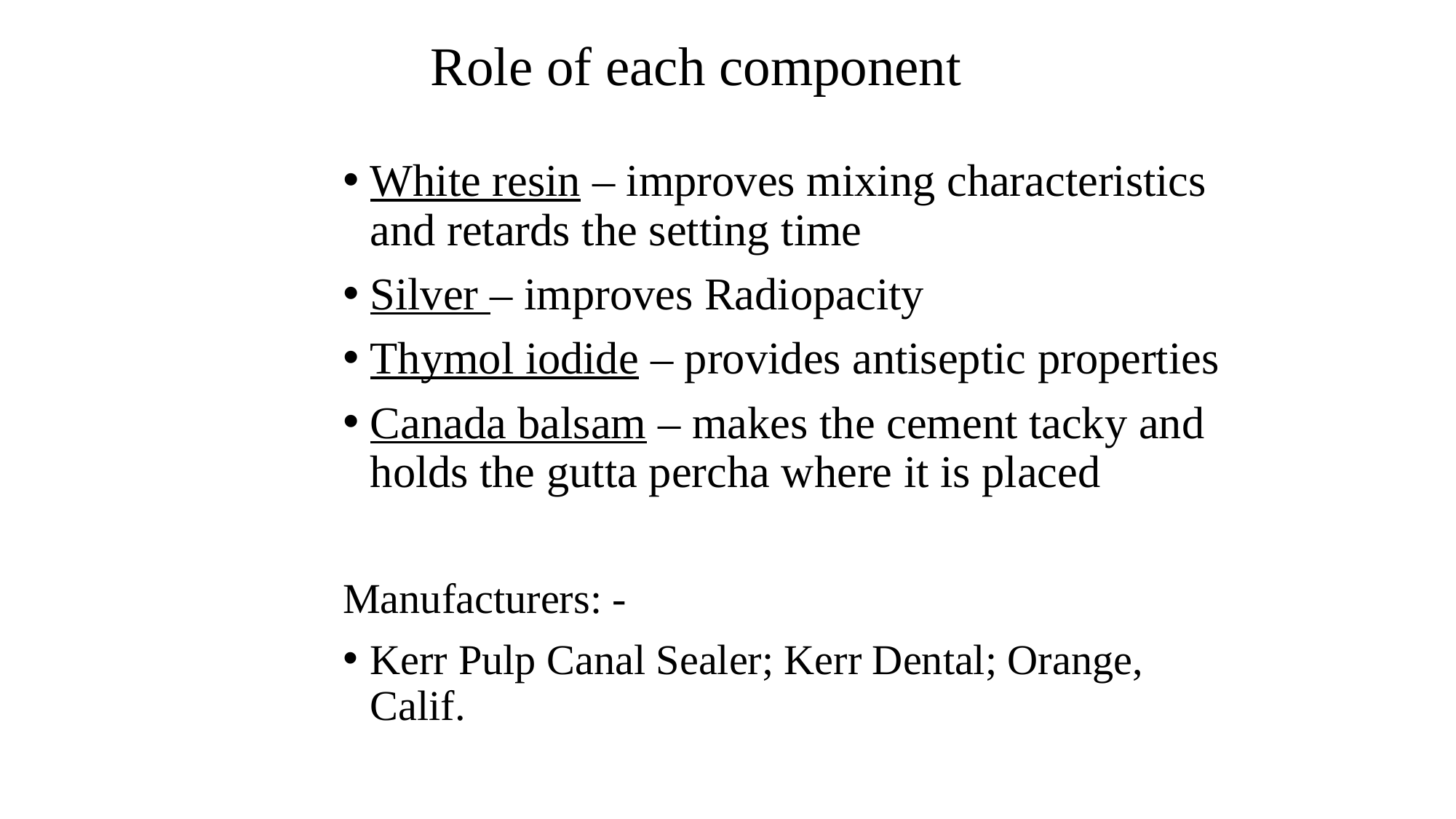

# Role of each component

White resin – improves mixing characteristics and retards the setting time
Silver – improves Radiopacity
Thymol iodide – provides antiseptic properties
Canada balsam – makes the cement tacky and holds the gutta percha where it is placed

Manufacturers: -
Kerr Pulp Canal Sealer; Kerr Dental; Orange, Calif.